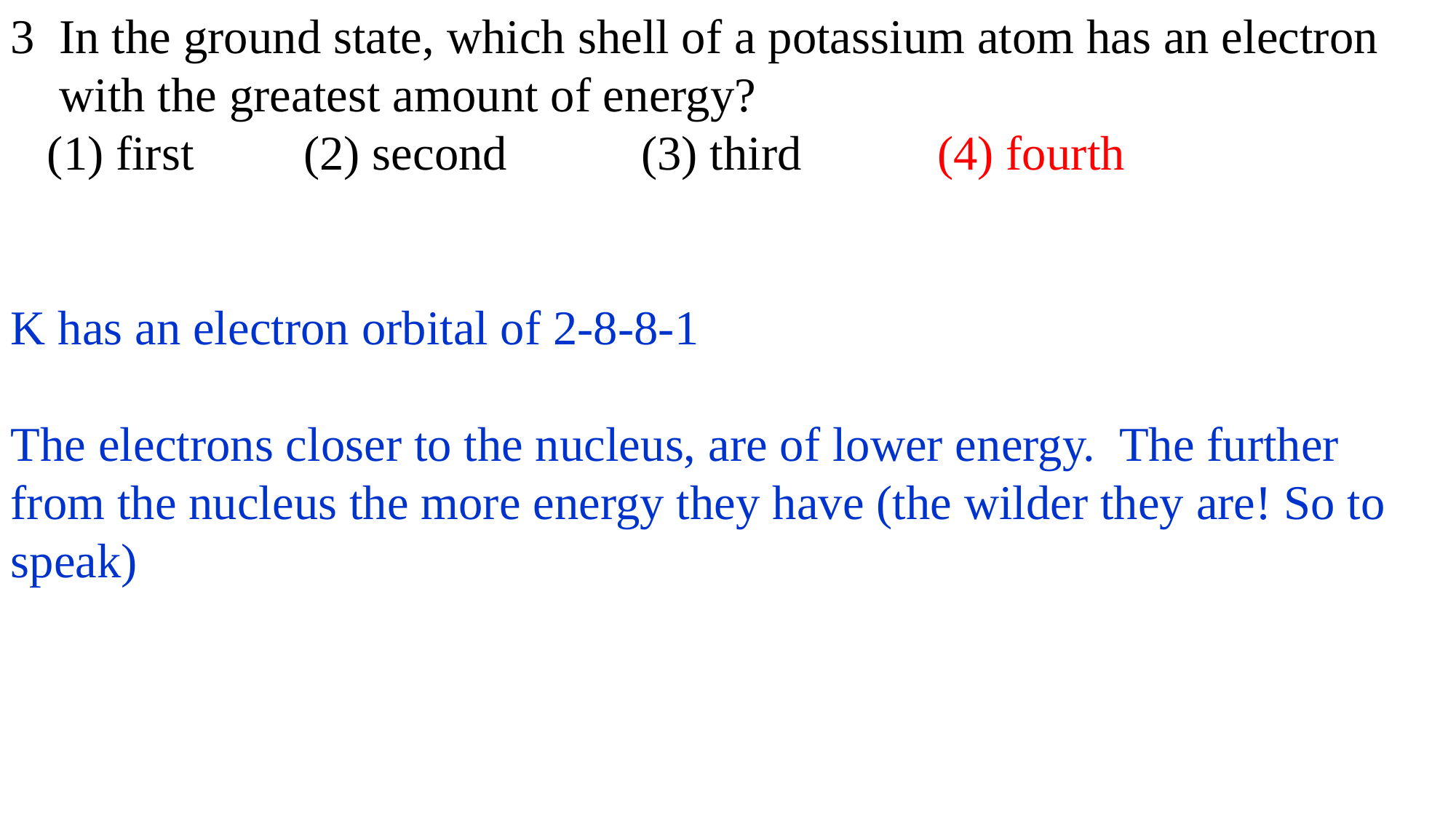

3  In the ground state, which shell of a potassium atom has an electron
    with the greatest amount of energy?
   (1) first         (2) second           (3) third           (4) fourth
K has an electron orbital of 2-8-8-1
The electrons closer to the nucleus, are of lower energy.  The further from the nucleus the more energy they have (the wilder they are! So to speak)